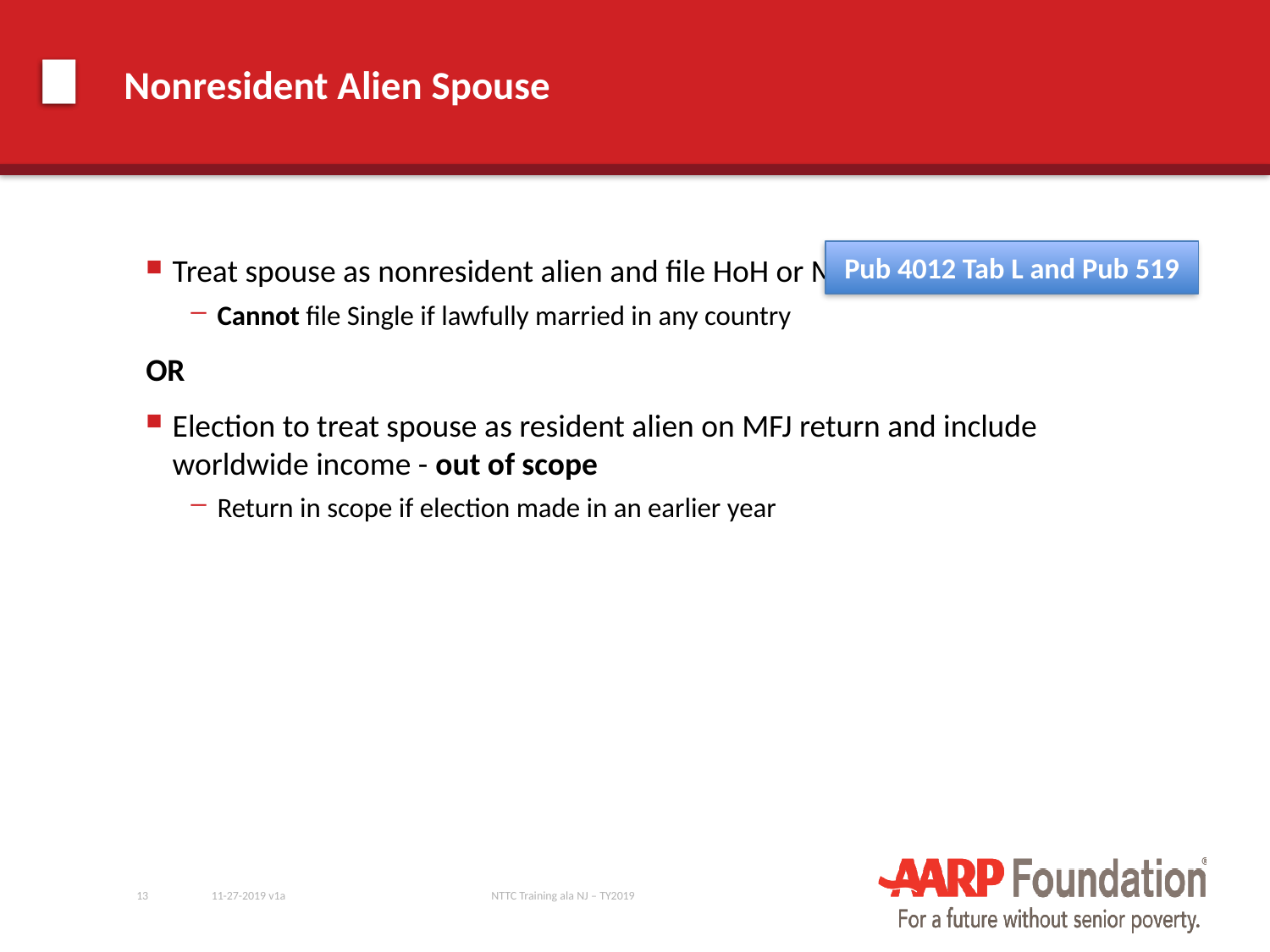

# Nonresident Alien Spouse
Pub 4012 Tab L and Pub 519
Treat spouse as nonresident alien and file HoH or MFS return
Cannot file Single if lawfully married in any country
OR
Election to treat spouse as resident alien on MFJ return and include worldwide income - out of scope
Return in scope if election made in an earlier year

13
11-27-2019 v1a
NTTC Training ala NJ – TY2019